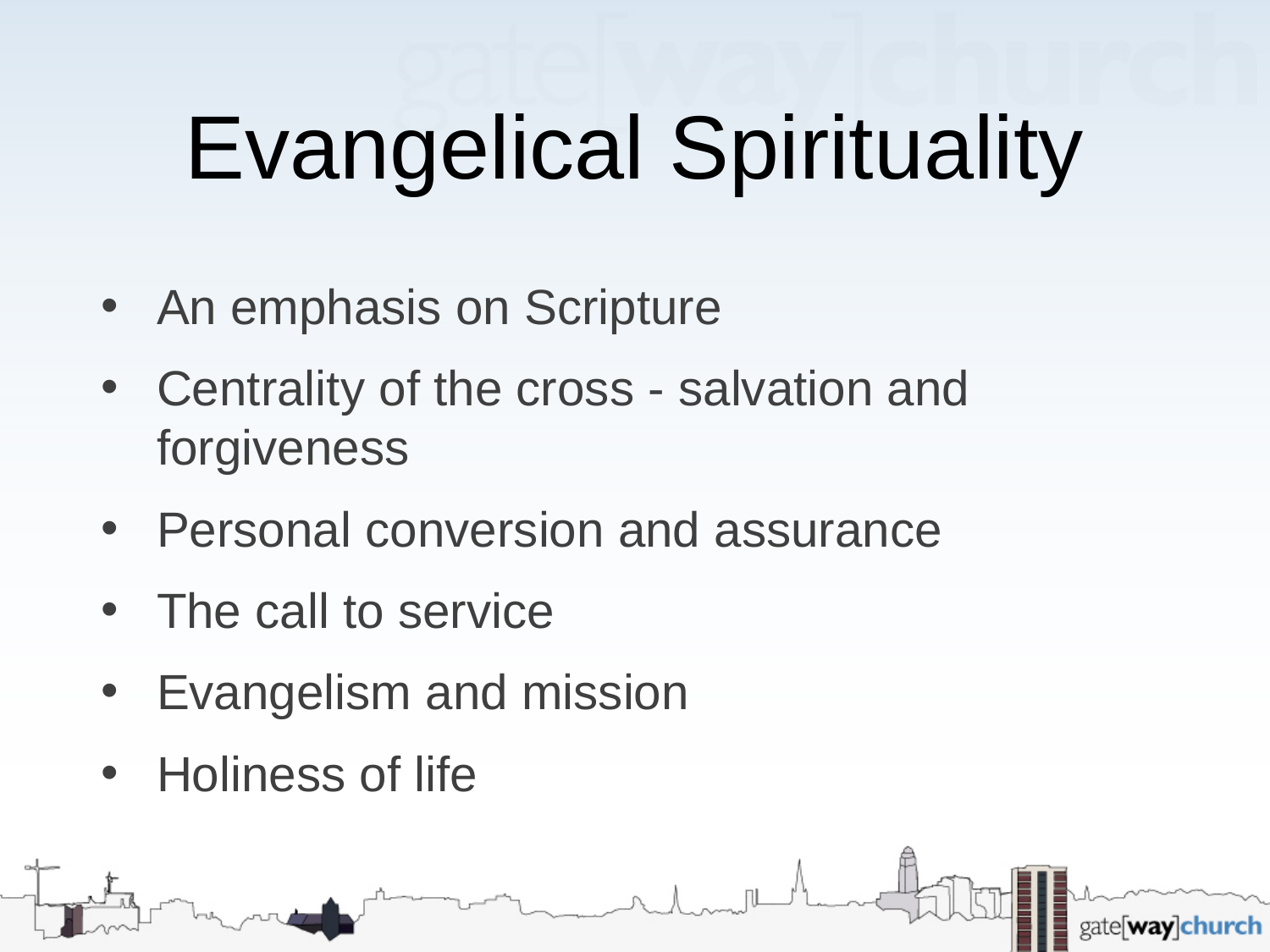

# Evangelical Spirituality
An emphasis on Scripture
Centrality of the cross - salvation and forgiveness
Personal conversion and assurance
The call to service
Evangelism and mission
Holiness of life